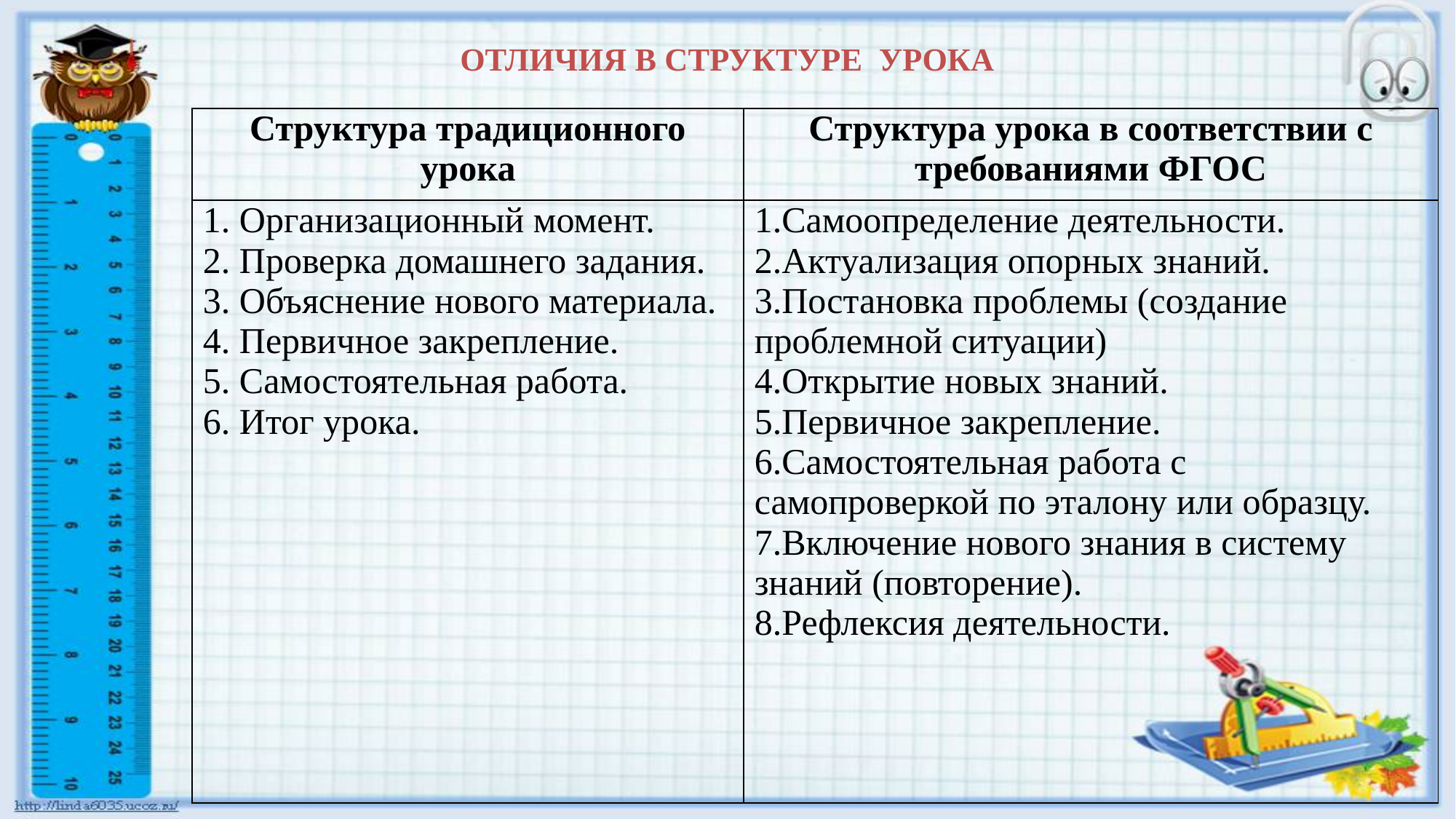

# ОТЛИЧИЯ В СТРУКТУРЕ  УРОКА
| Структура традиционного урока | Структура урока в соответствии с требованиями ФГОС |
| --- | --- |
| 1. Организационный момент. 2. Проверка домашнего задания. 3. Объяснение нового материала. 4. Первичное закрепление. 5. Самостоятельная работа. 6. Итог урока. | 1.Самоопределение деятельности. 2.Актуализация опорных знаний. 3.Постановка проблемы (создание проблемной ситуации) 4.Открытие новых знаний. 5.Первичное закрепление. 6.Самостоятельная работа с самопроверкой по эталону или образцу. 7.Включение нового знания в систему знаний (повторение). 8.Рефлексия деятельности. |